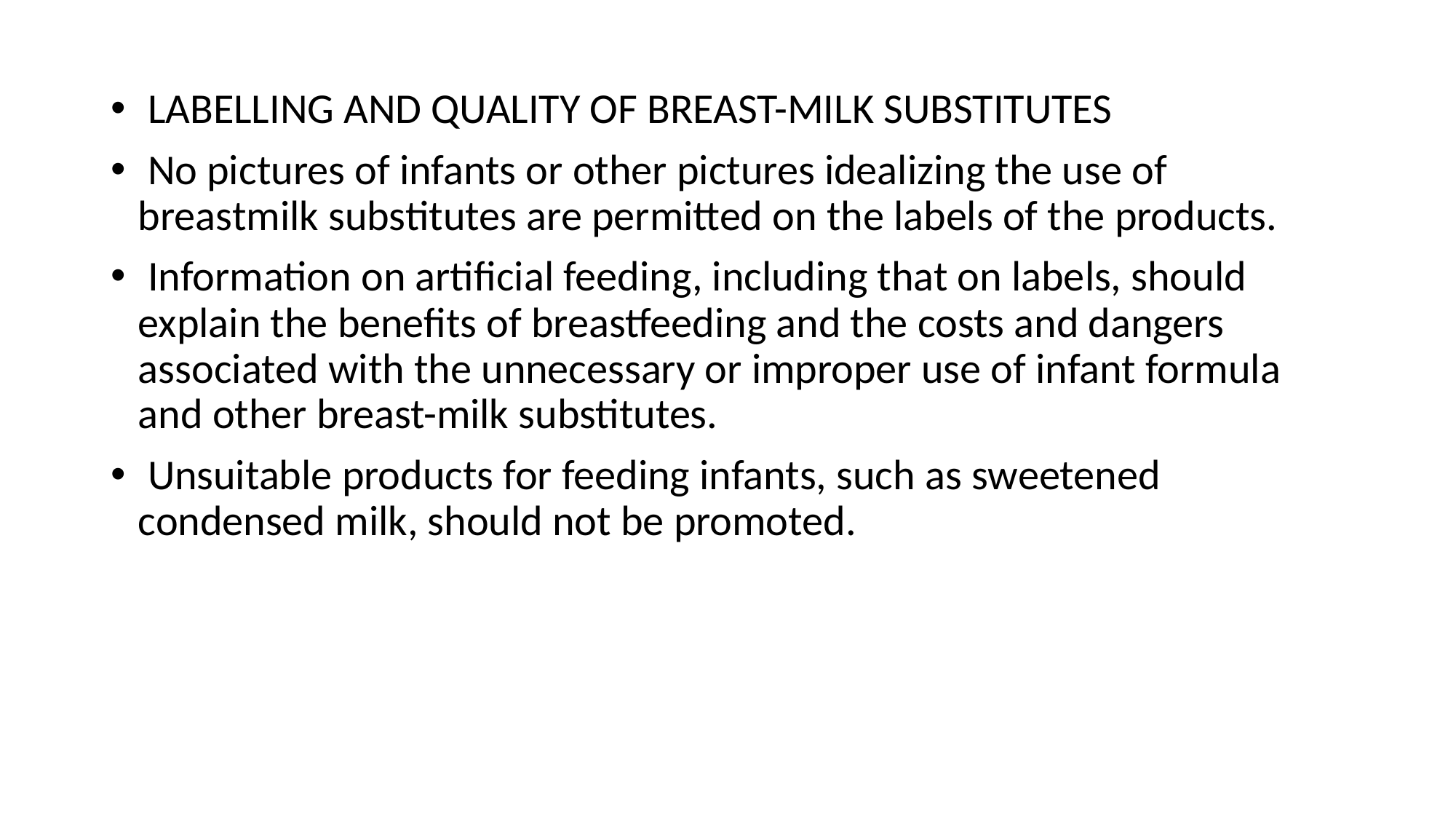

#
 LABELLING AND QUALITY OF BREAST-MILK SUBSTITUTES
 No pictures of infants or other pictures idealizing the use of breastmilk substitutes are permitted on the labels of the products.
 Information on artificial feeding, including that on labels, should explain the benefits of breastfeeding and the costs and dangers associated with the unnecessary or improper use of infant formula and other breast-milk substitutes.
 Unsuitable products for feeding infants, such as sweetened condensed milk, should not be promoted.